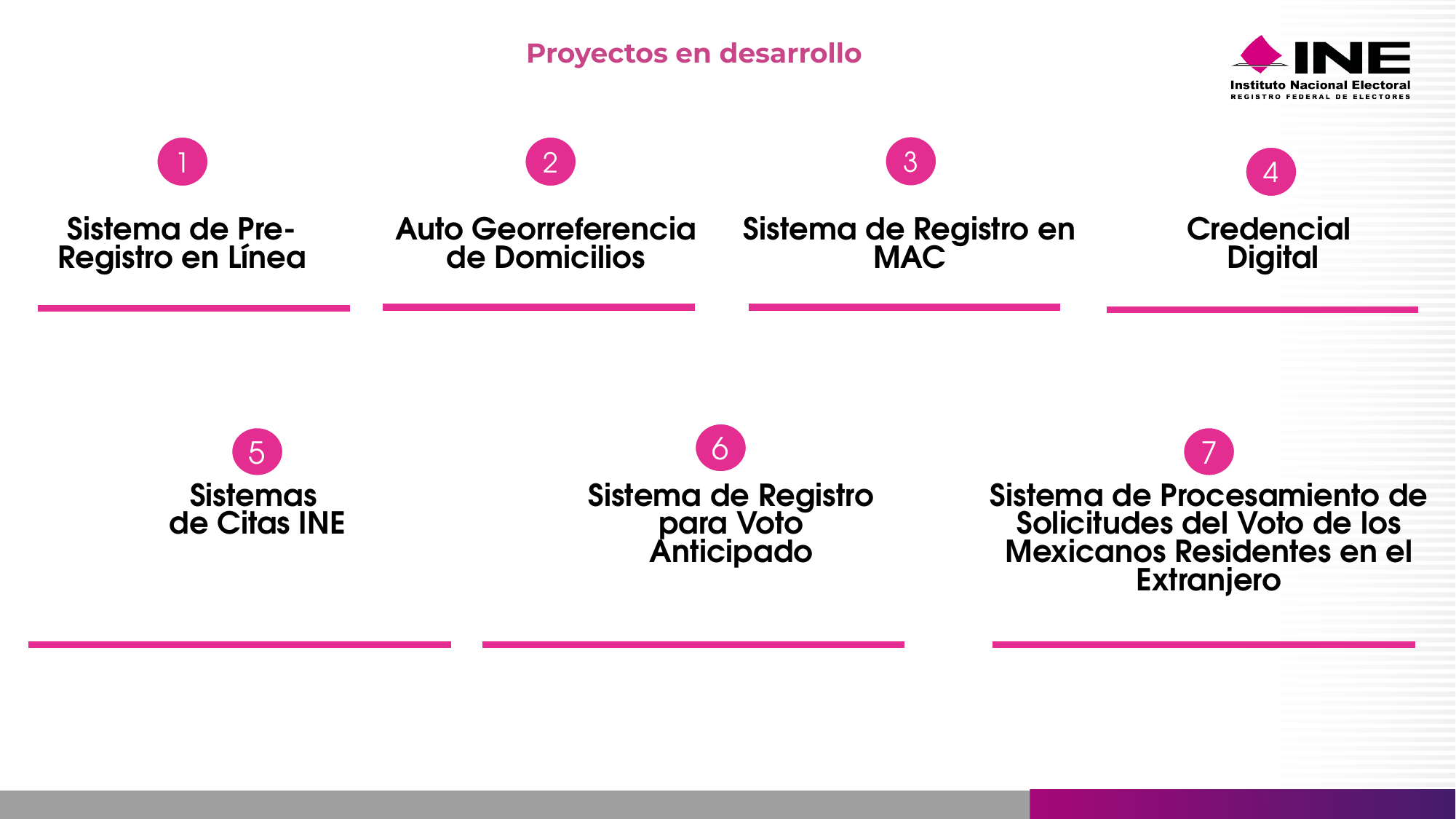

Proyectos en desarrollo
3
1
2
4
| Sistema de Pre-Registro en Línea | Auto Georreferencia de Domicilios | Sistema de Registro en MAC | Credencial Digital |
| --- | --- | --- | --- |
6
5
7
| Sistemas de Citas INE | Sistema de Registro para Voto Anticipado | Sistema de Procesamiento de Solicitudes del Voto de los Mexicanos Residentes en el Extranjero |
| --- | --- | --- |